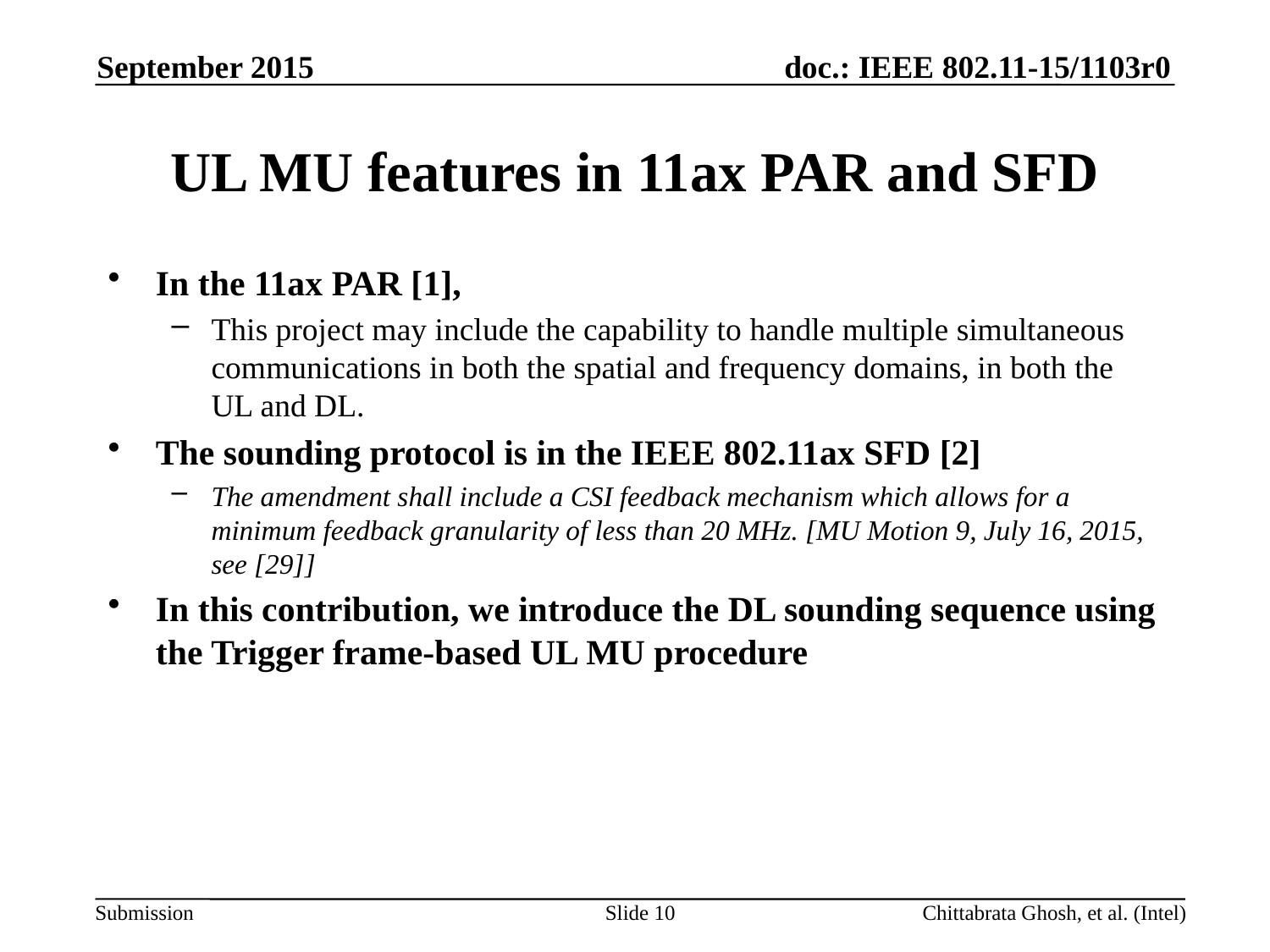

September 2015
# UL MU features in 11ax PAR and SFD
In the 11ax PAR [1],
This project may include the capability to handle multiple simultaneous communications in both the spatial and frequency domains, in both the UL and DL.
The sounding protocol is in the IEEE 802.11ax SFD [2]
The amendment shall include a CSI feedback mechanism which allows for a minimum feedback granularity of less than 20 MHz. [MU Motion 9, July 16, 2015, see [29]]
In this contribution, we introduce the DL sounding sequence using the Trigger frame-based UL MU procedure
Slide 10
Chittabrata Ghosh, et al. (Intel)